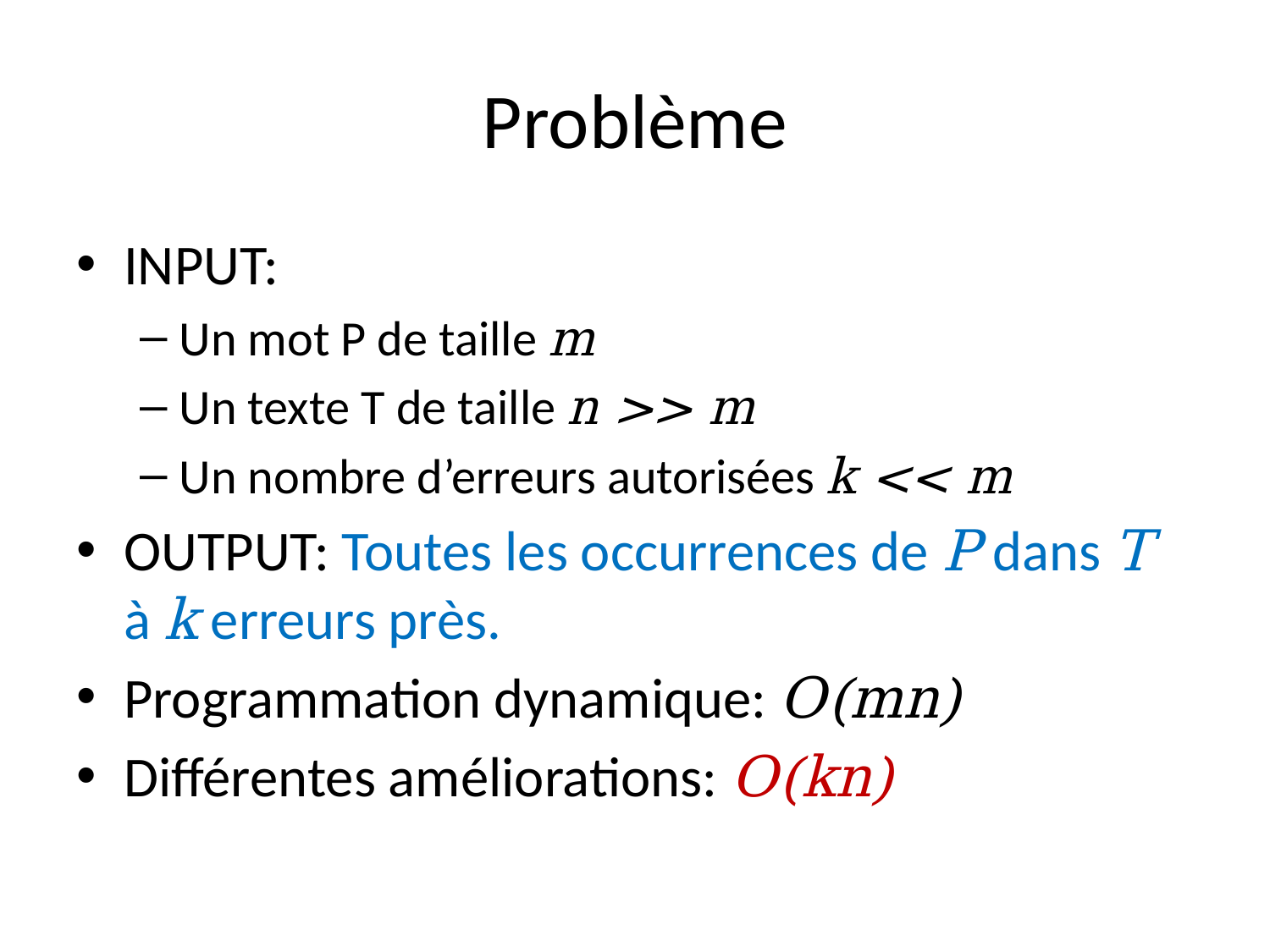

# Problème
INPUT:
Un mot P de taille m
Un texte T de taille n >> m
Un nombre d’erreurs autorisées k << m
OUTPUT: Toutes les occurrences de P dans T  à k erreurs près.
Programmation dynamique: O(mn)
Différentes améliorations: O(kn)